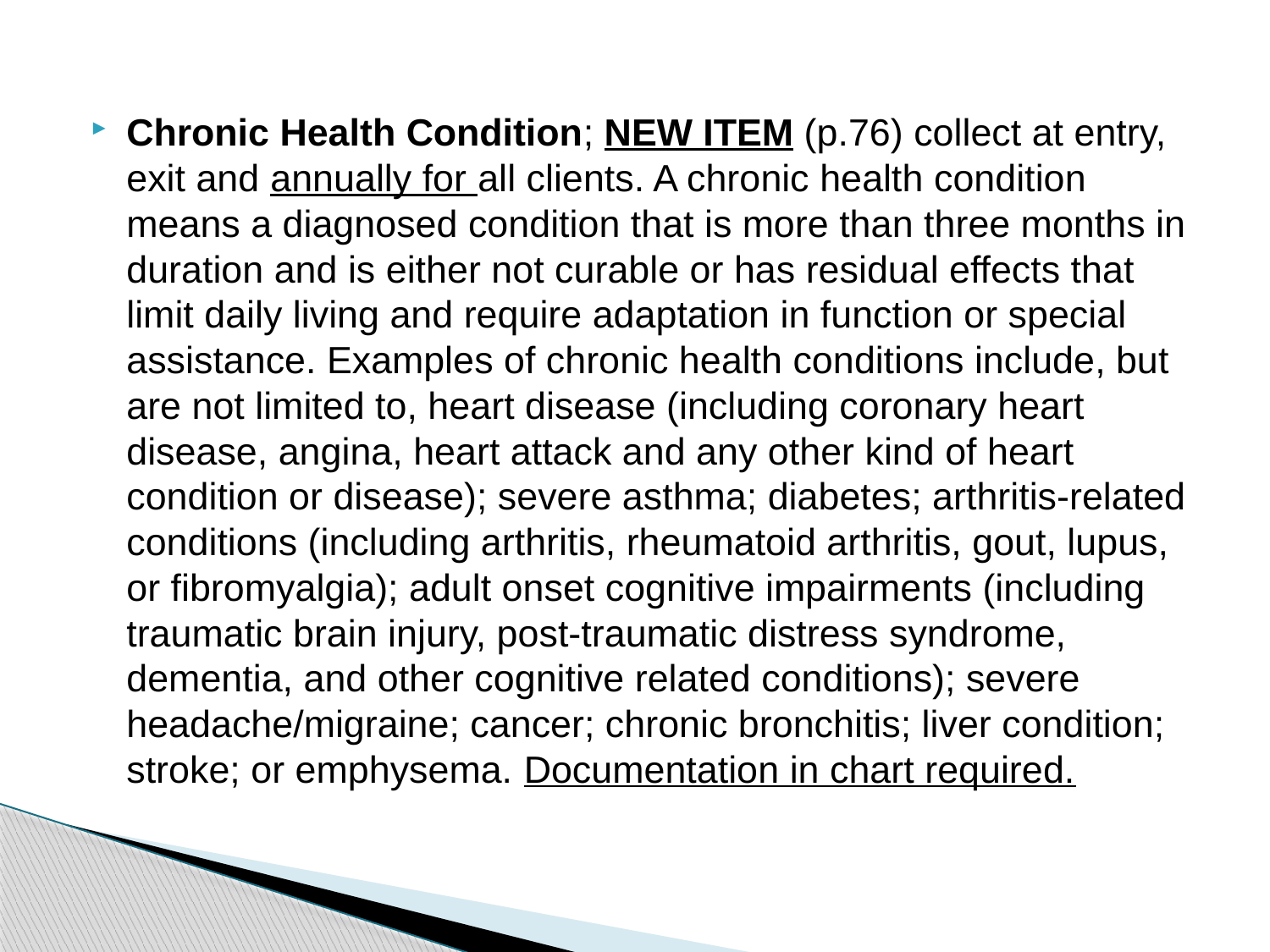

Chronic Health Condition; NEW ITEM (p.76) collect at entry, exit and annually for all clients. A chronic health condition means a diagnosed condition that is more than three months in duration and is either not curable or has residual effects that limit daily living and require adaptation in function or special assistance. Examples of chronic health conditions include, but are not limited to, heart disease (including coronary heart disease, angina, heart attack and any other kind of heart condition or disease); severe asthma; diabetes; arthritis-related conditions (including arthritis, rheumatoid arthritis, gout, lupus, or fibromyalgia); adult onset cognitive impairments (including traumatic brain injury, post-traumatic distress syndrome, dementia, and other cognitive related conditions); severe headache/migraine; cancer; chronic bronchitis; liver condition; stroke; or emphysema. Documentation in chart required.